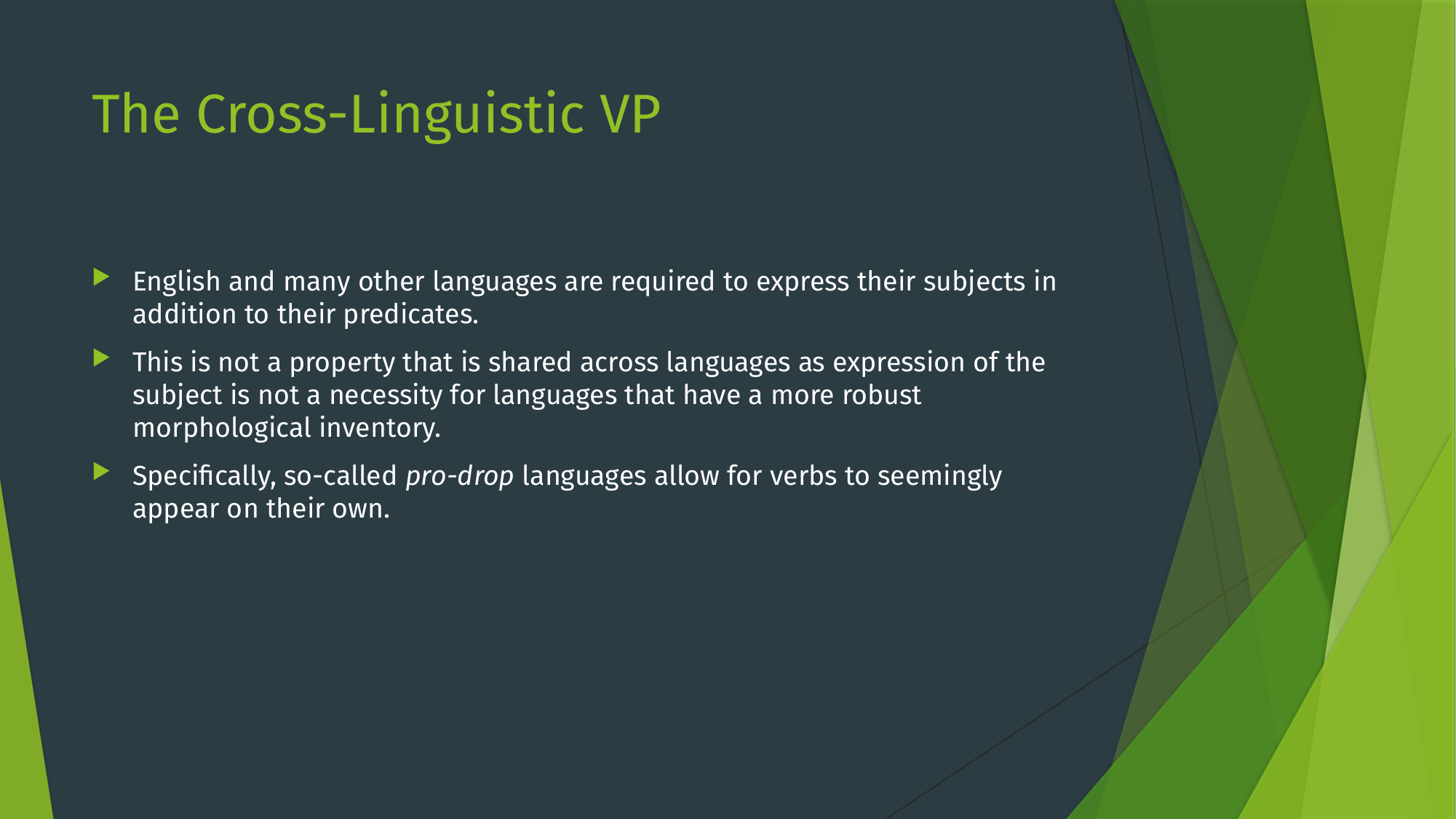

# The Cross-Linguistic VP
English and many other languages are required to express their subjects in addition to their predicates.
This is not a property that is shared across languages as expression of the subject is not a necessity for languages that have a more robust morphological inventory.
Specifically, so-called pro-drop languages allow for verbs to seemingly appear on their own.